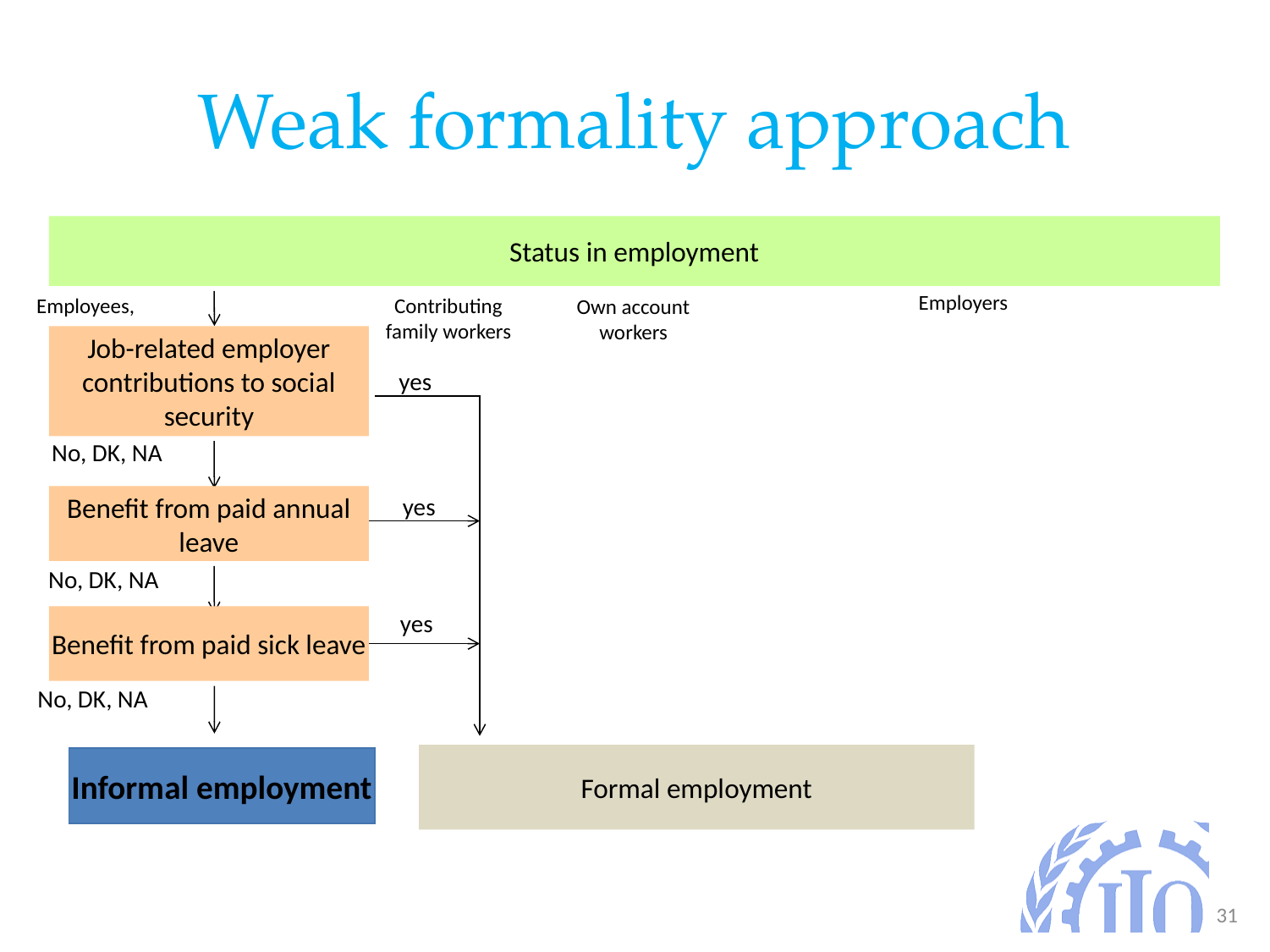

# Weak formality approach
Status in employment
Employers
Contributing family workers
Employees,
Own account workers

Job-related employer contributions to social security
yes

No, DK, NA

Benefit from paid annual leave
yes
No, DK, NA

Benefit from paid sick leave
yes
No, DK, NA

Formal employment
Informal employment
31